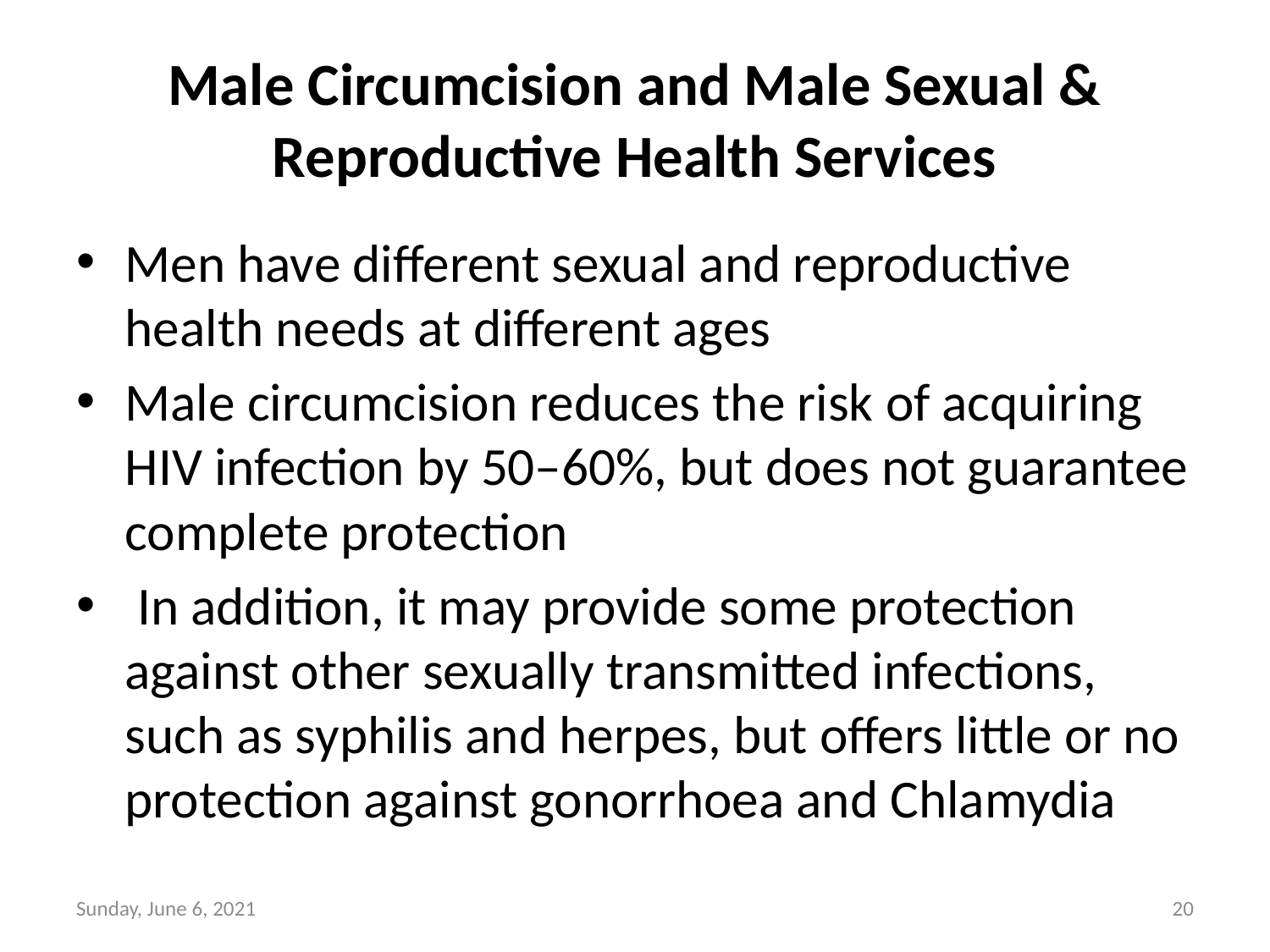

# Male Circumcision and Male Sexual & Reproductive Health Services
Men have different sexual and reproductive health needs at different ages
Male circumcision reduces the risk of acquiring HIV infection by 50–60%, but does not guarantee complete protection
 In addition, it may provide some protection against other sexually transmitted infections, such as syphilis and herpes, but offers little or no protection against gonorrhoea and Chlamydia
Sunday, June 6, 2021
20